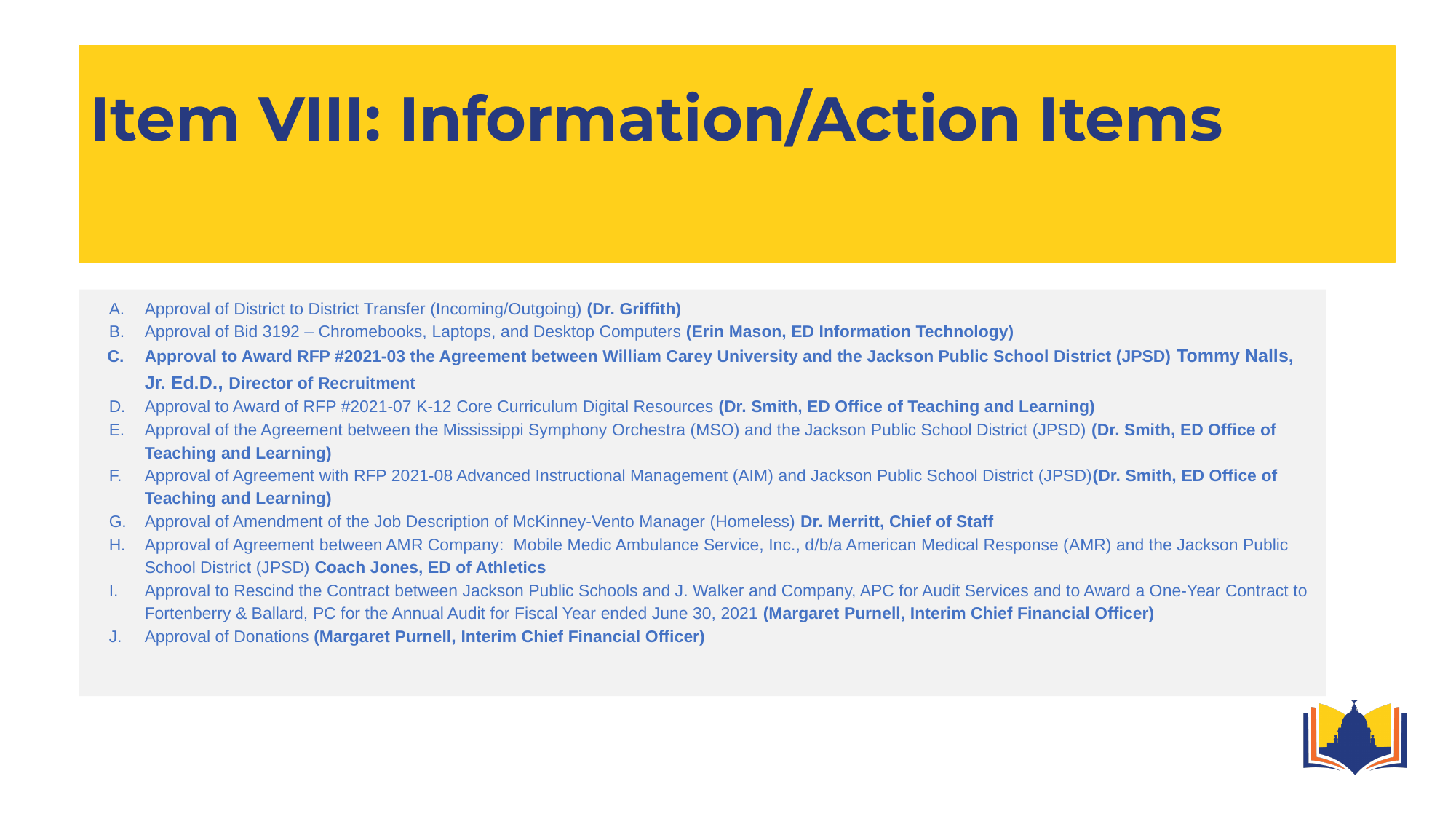

# Item VIII: Information/Action Items

Approval of District to District Transfer (Incoming/Outgoing) (Dr. Griffith)
Approval of Bid 3192 – Chromebooks, Laptops, and Desktop Computers (Erin Mason, ED Information Technology)
Approval to Award RFP #2021-03 the Agreement between William Carey University and the Jackson Public School District (JPSD) Tommy Nalls, Jr. Ed.D., Director of Recruitment
Approval to Award of RFP #2021-07 K-12 Core Curriculum Digital Resources (Dr. Smith, ED Office of Teaching and Learning)
Approval of the Agreement between the Mississippi Symphony Orchestra (MSO) and the Jackson Public School District (JPSD) (Dr. Smith, ED Office of Teaching and Learning)
Approval of Agreement with RFP 2021-08 Advanced Instructional Management (AIM) and Jackson Public School District (JPSD)(Dr. Smith, ED Office of Teaching and Learning)
Approval of Amendment of the Job Description of McKinney-Vento Manager (Homeless) Dr. Merritt, Chief of Staff
Approval of Agreement between AMR Company:  Mobile Medic Ambulance Service, Inc., d/b/a American Medical Response (AMR) and the Jackson Public School District (JPSD) Coach Jones, ED of Athletics
Approval to Rescind the Contract between Jackson Public Schools and J. Walker and Company, APC for Audit Services and to Award a One-Year Contract to Fortenberry & Ballard, PC for the Annual Audit for Fiscal Year ended June 30, 2021 (Margaret Purnell, Interim Chief Financial Officer)
Approval of Donations (Margaret Purnell, Interim Chief Financial Officer)